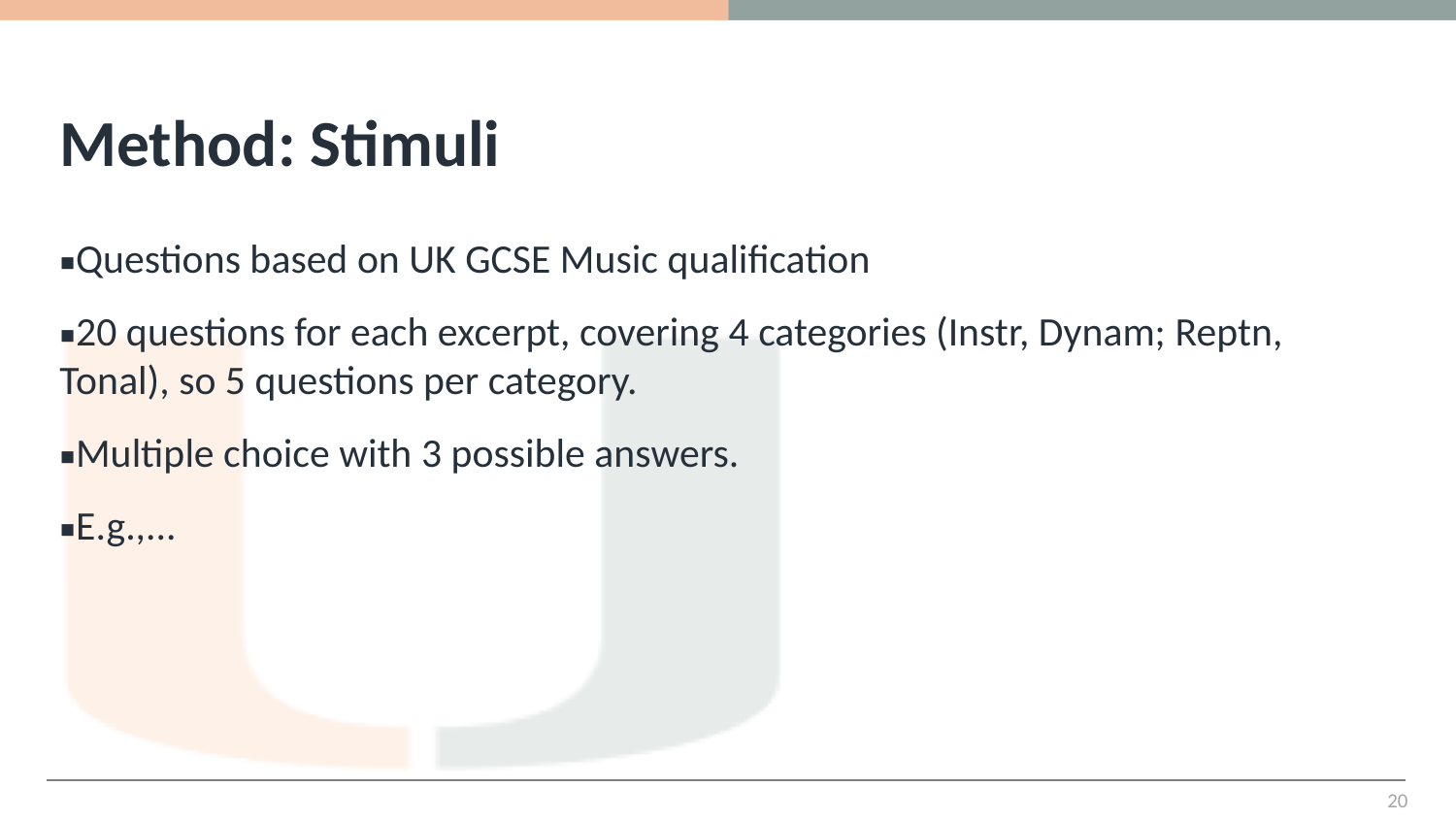

# Method: Stimuli
Questions based on UK GCSE Music qualification

20 questions for each excerpt, covering 4 categories (Instr, Dynam; Reptn, Tonal), so 5 questions per category.

Multiple choice with 3 possible answers.

E.g.,...